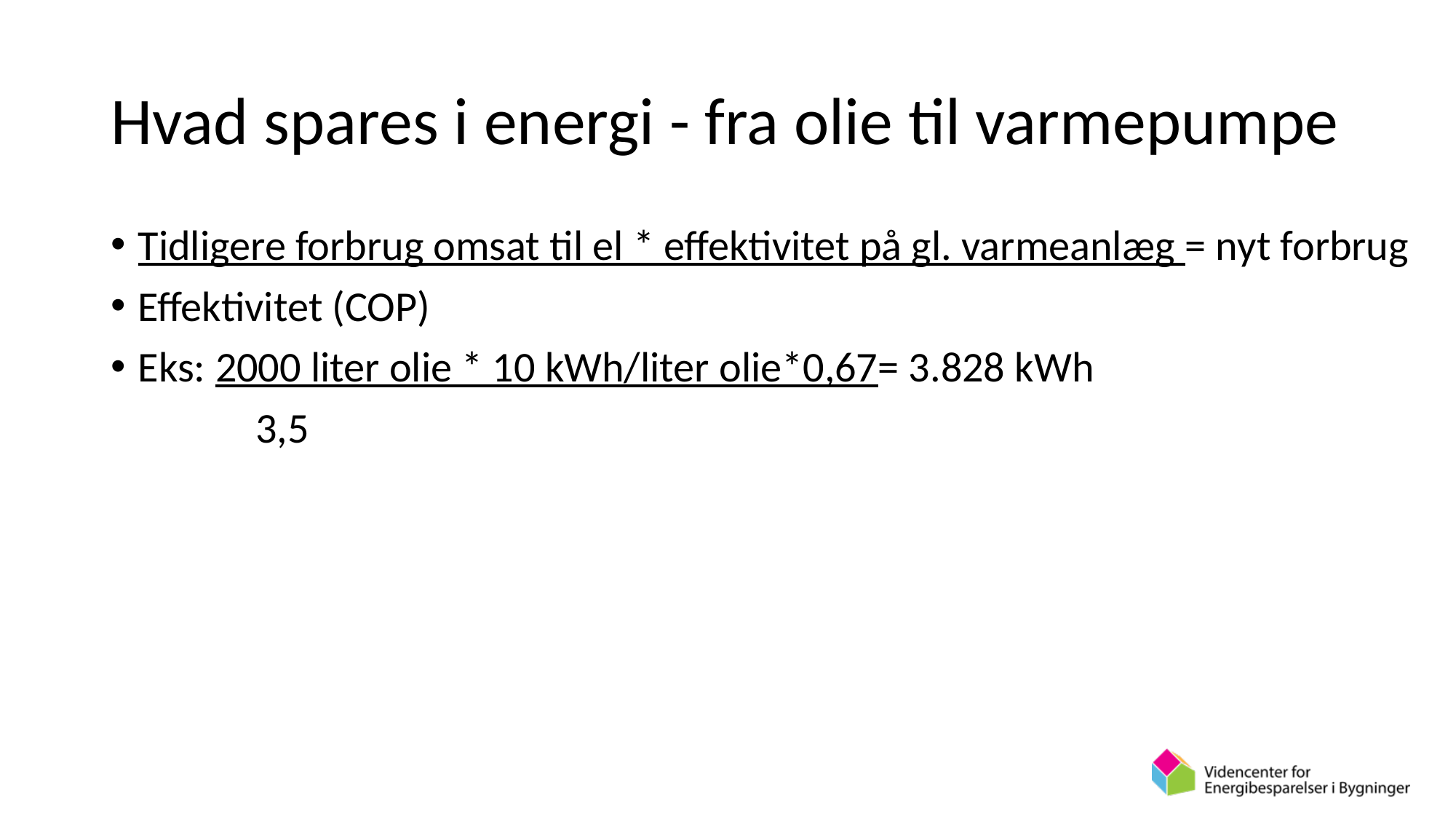

# Hvad spares i energi - fra olie til varmepumpe
Tidligere forbrug omsat til el * effektivitet på gl. varmeanlæg = nyt forbrug
Effektivitet (COP)
Eks: 2000 liter olie * 10 kWh/liter olie*0,67= 3.828 kWh
               3,5